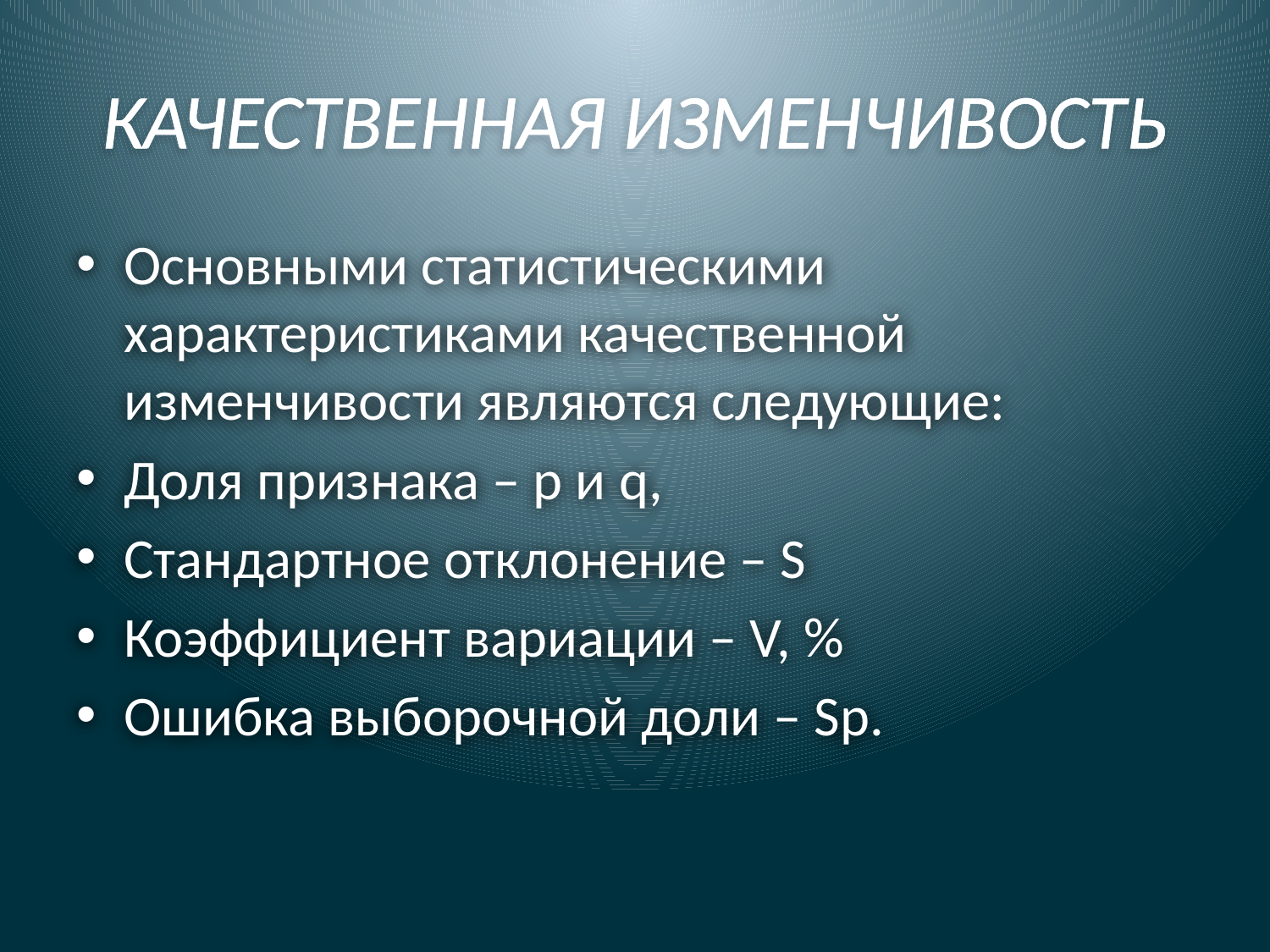

# КАЧЕСТВЕННАЯ ИЗМЕНЧИВОСТЬ
Основными статистическими характеристиками качественной изменчивости являются следующие:
Доля признака – p и q,
Стандартное отклонение – S
Коэффициент вариации – V, %
Ошибка выборочной доли – Sp.